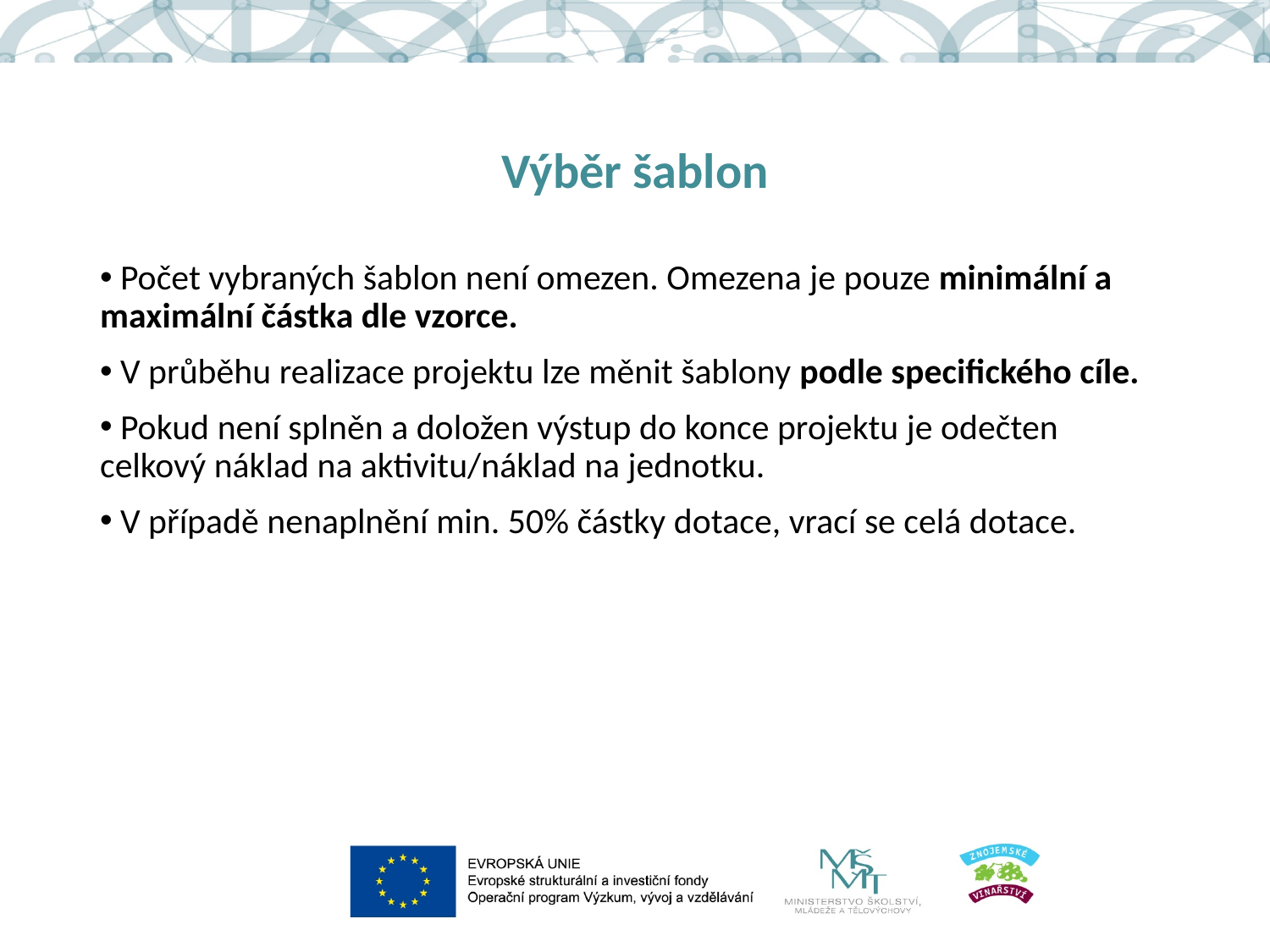

# Výběr šablon
 Počet vybraných šablon není omezen. Omezena je pouze minimální a maximální částka dle vzorce.
 V průběhu realizace projektu lze měnit šablony podle specifického cíle.
 Pokud není splněn a doložen výstup do konce projektu je odečten celkový náklad na aktivitu/náklad na jednotku.
 V případě nenaplnění min. 50% částky dotace, vrací se celá dotace.